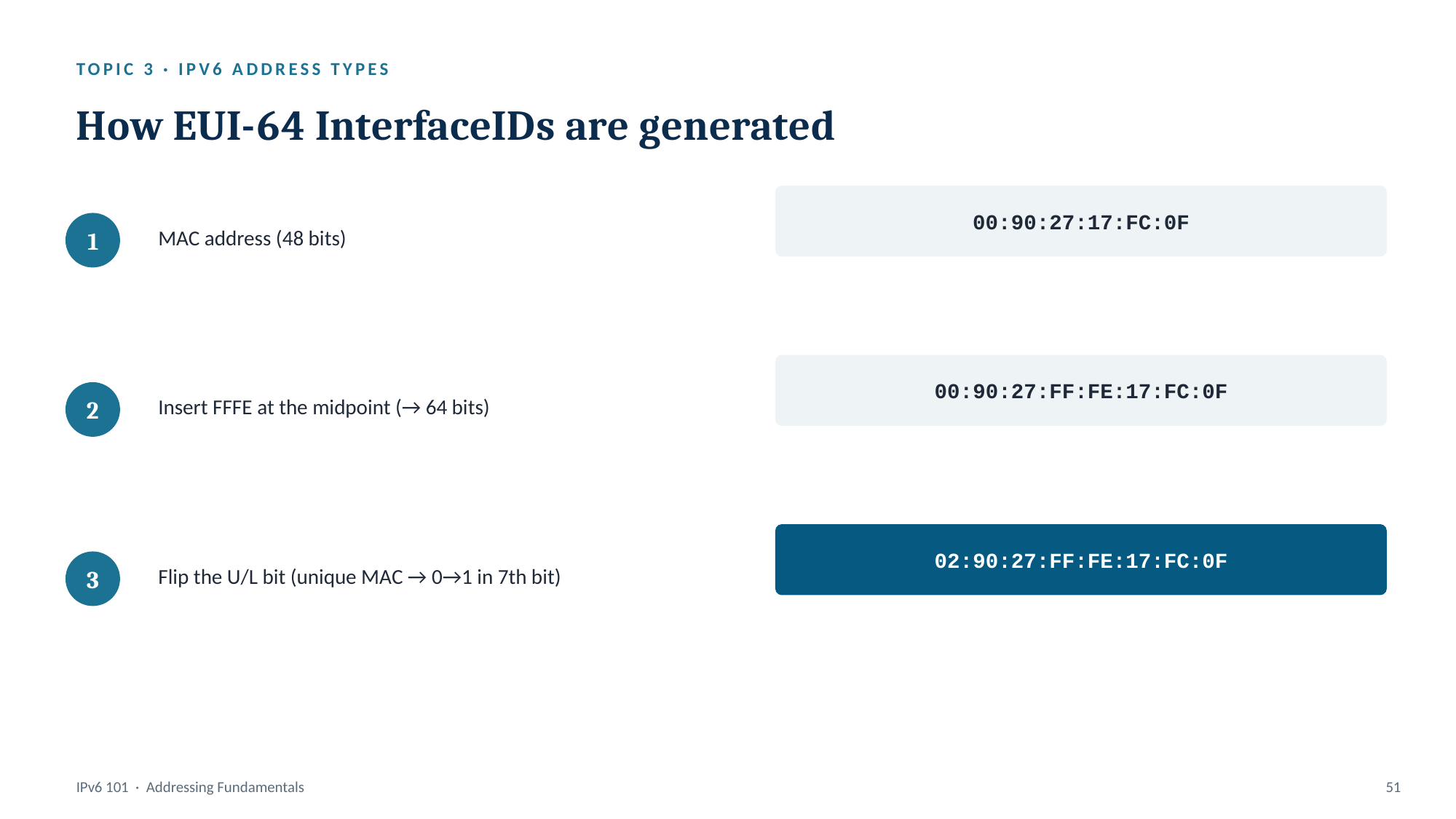

TOPIC 3 · IPV6 ADDRESS TYPES
How EUI-64 InterfaceIDs are generated

00:90:27:17:FC:0F
MAC address (48 bits)

1

00:90:27:FF:FE:17:FC:0F
Insert FFFE at the midpoint (→ 64 bits)

2

02:90:27:FF:FE:17:FC:0F
Flip the U/L bit (unique MAC → 0→1 in 7th bit)

3
IPv6 101  ·  Addressing Fundamentals
51